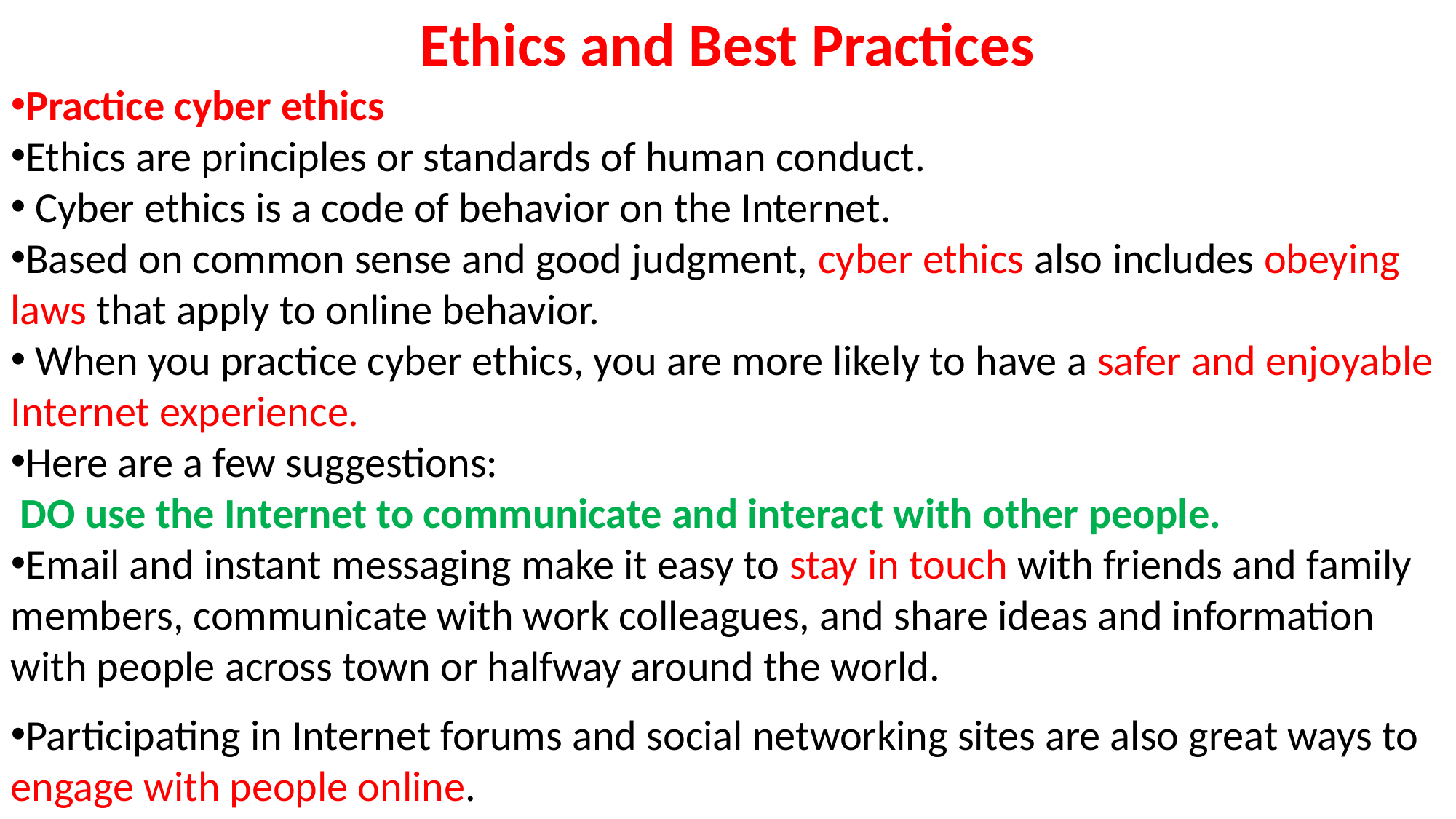

Ethics and Best Practices
Practice cyber ethics
Ethics are principles or standards of human conduct.
 Cyber ethics is a code of behavior on the Internet.
Based on common sense and good judgment, cyber ethics also includes obeying laws that apply to online behavior.
 When you practice cyber ethics, you are more likely to have a safer and enjoyable Internet experience.
Here are a few suggestions:
 DO use the Internet to communicate and interact with other people.
Email and instant messaging make it easy to stay in touch with friends and family members, communicate with work colleagues, and share ideas and information with people across town or halfway around the world.

Participating in Internet forums and social networking sites are also great ways to engage with people online.